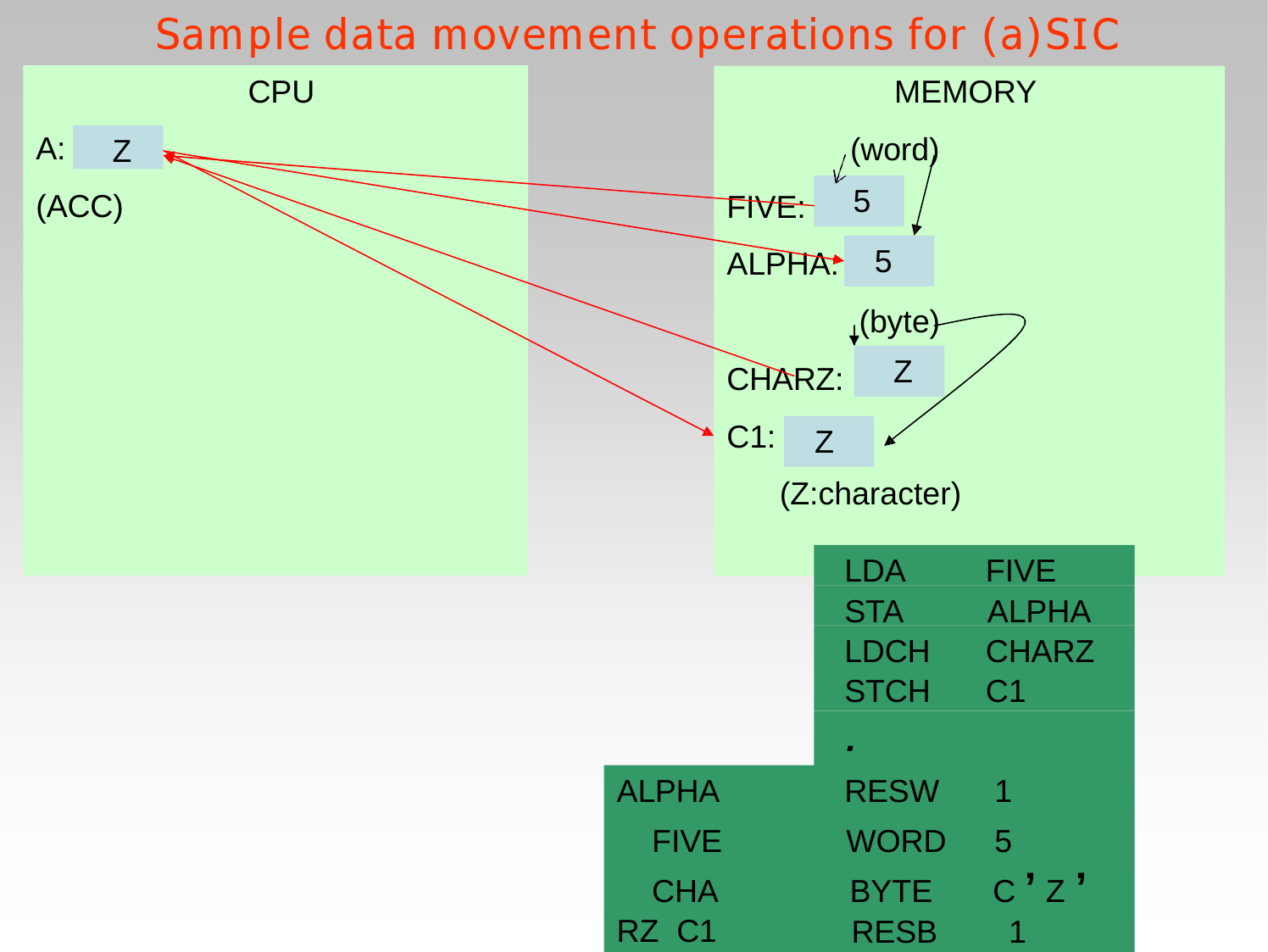

# Sample data movement operations for (a)SIC
MEMORY
(word)

CPU
Z
A:
5

5
(ACC)
FIVE:

5
ALPHA:
(byte)

Z
CHARZ:
C1:

Z
(Z:character)

LDA
FIVE

STA	ALPHA
LDCH	CHARZ
STCH	C1
.

ALPHA
FIVE
CHARZ  C1
RESW	1
WORD	5
BYTE	C ’ Z ’
RESB	1